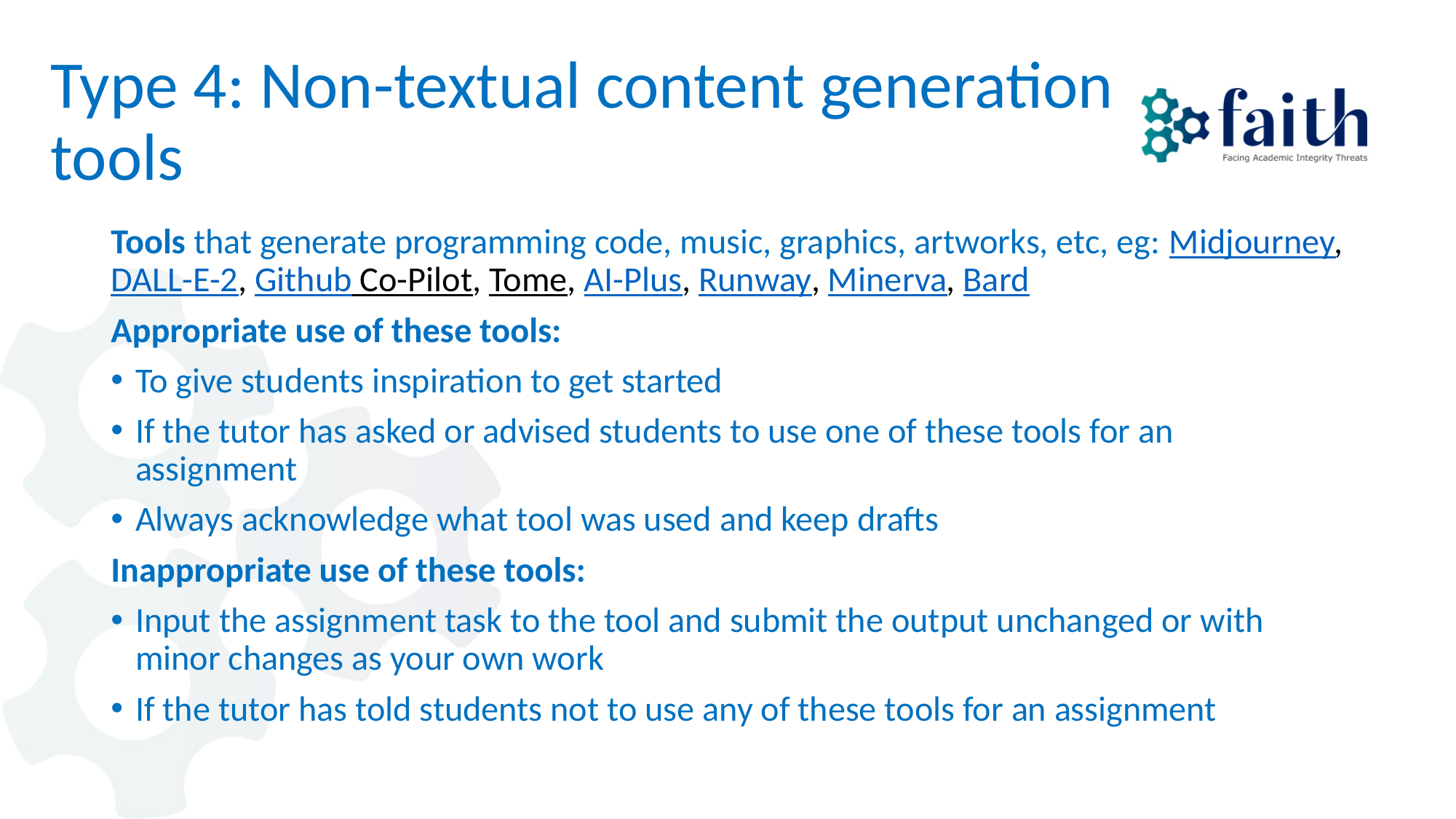

# Type 4: Non-textual content generation tools
Tools that generate programming code, music, graphics, artworks, etc, eg: Midjourney, DALL-E-2, Github Co-Pilot, Tome, AI-Plus, Runway, Minerva, Bard
Appropriate use of these tools:
To give students inspiration to get started
If the tutor has asked or advised students to use one of these tools for an assignment
Always acknowledge what tool was used and keep drafts
Inappropriate use of these tools:
Input the assignment task to the tool and submit the output unchanged or with minor changes as your own work
If the tutor has told students not to use any of these tools for an assignment